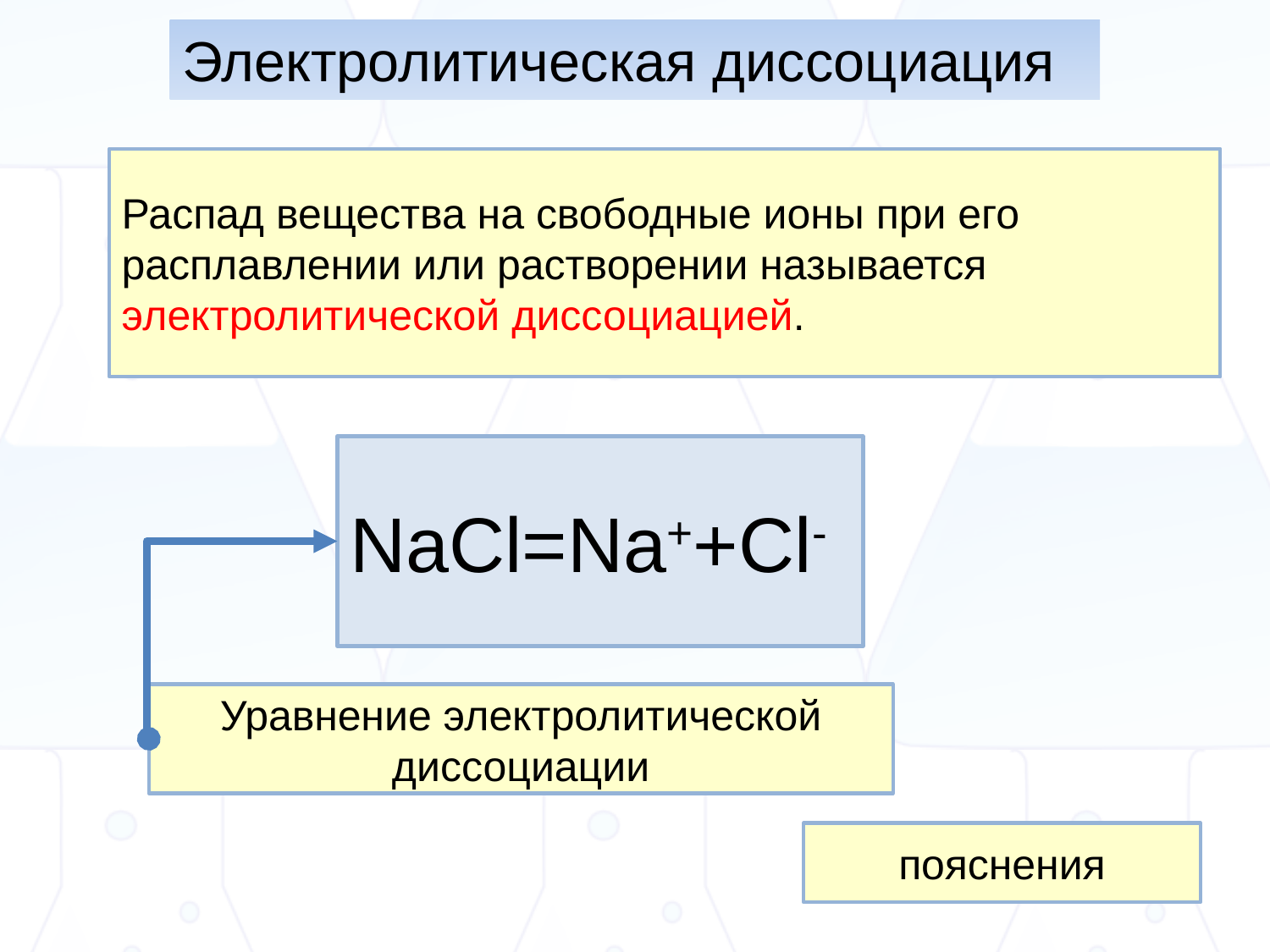

Электролитическая диссоциация
Распад вещества на свободные ионы при его расплавлении или растворении называется электролитической диссоциацией.
NaCl=Na++Cl-
Уравнение электролитической диссоциации
пояснения